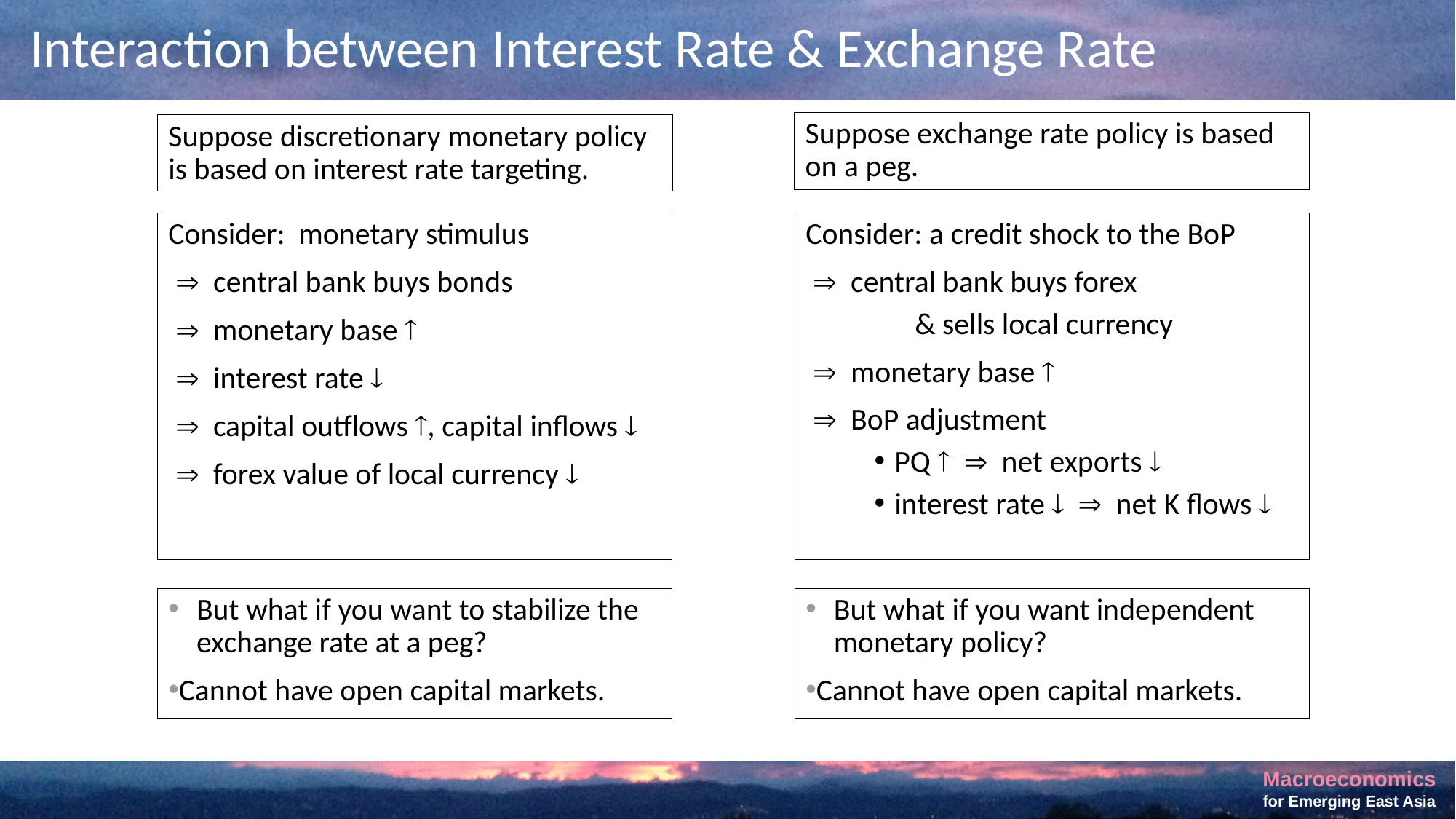

# Interaction between Interest Rate & Exchange Rate
Suppose exchange rate policy is based on a peg.
Suppose discretionary monetary policy is based on interest rate targeting.
Consider:  monetary stimulus
 ⇒  central bank buys bonds
 ⇒  monetary base ↑
 ⇒  interest rate ↓
 ⇒  capital outflows ↑, capital inflows ↓
 ⇒  forex value of local currency ↓
Consider: a credit shock to the BoP
 ⇒  central bank buys forex
	& sells local currency
 ⇒  monetary base ↑
 ⇒  BoP adjustment
PQ ↑  ⇒  net exports ↓
interest rate ↓  ⇒  net K flows ↓
But what if you want to stabilize the exchange rate at a peg?
Cannot have open capital markets.
But what if you want independent monetary policy?
Cannot have open capital markets.